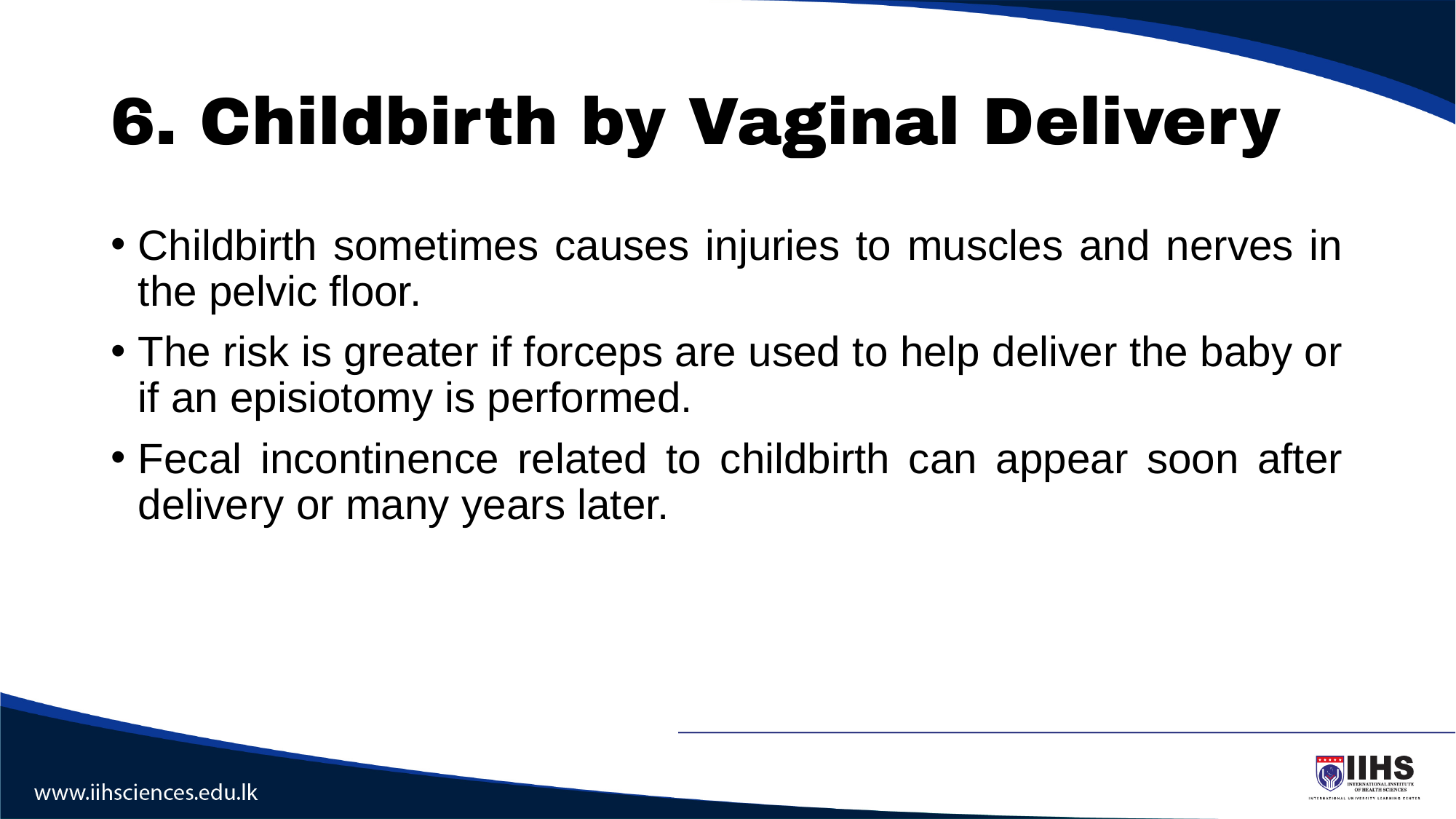

# 6. Childbirth by Vaginal Delivery
Childbirth sometimes causes injuries to muscles and nerves in the pelvic floor.
The risk is greater if forceps are used to help deliver the baby or if an episiotomy is performed.
Fecal incontinence related to childbirth can appear soon after delivery or many years later.